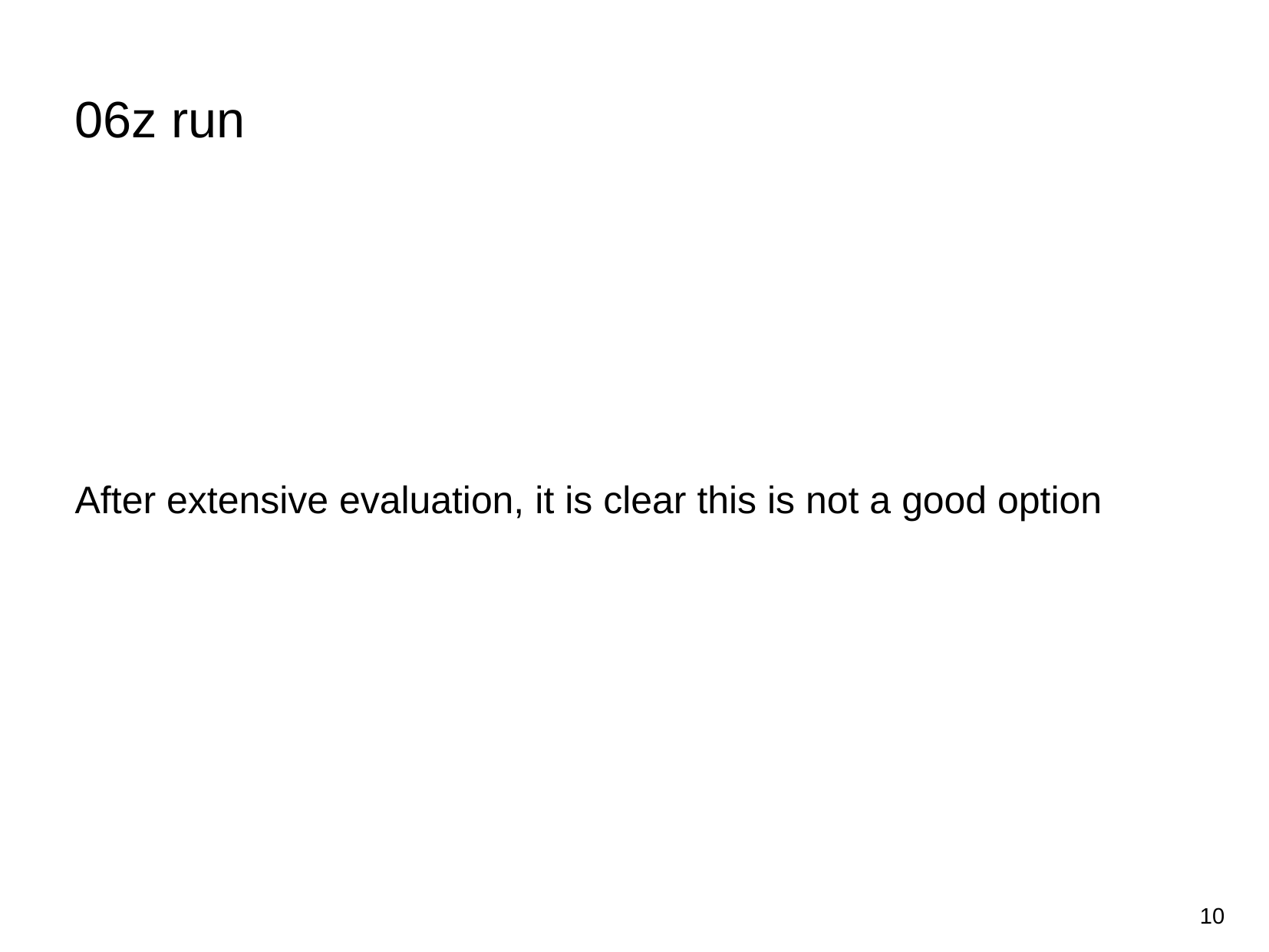

# 06z run
After extensive evaluation, it is clear this is not a good option
10